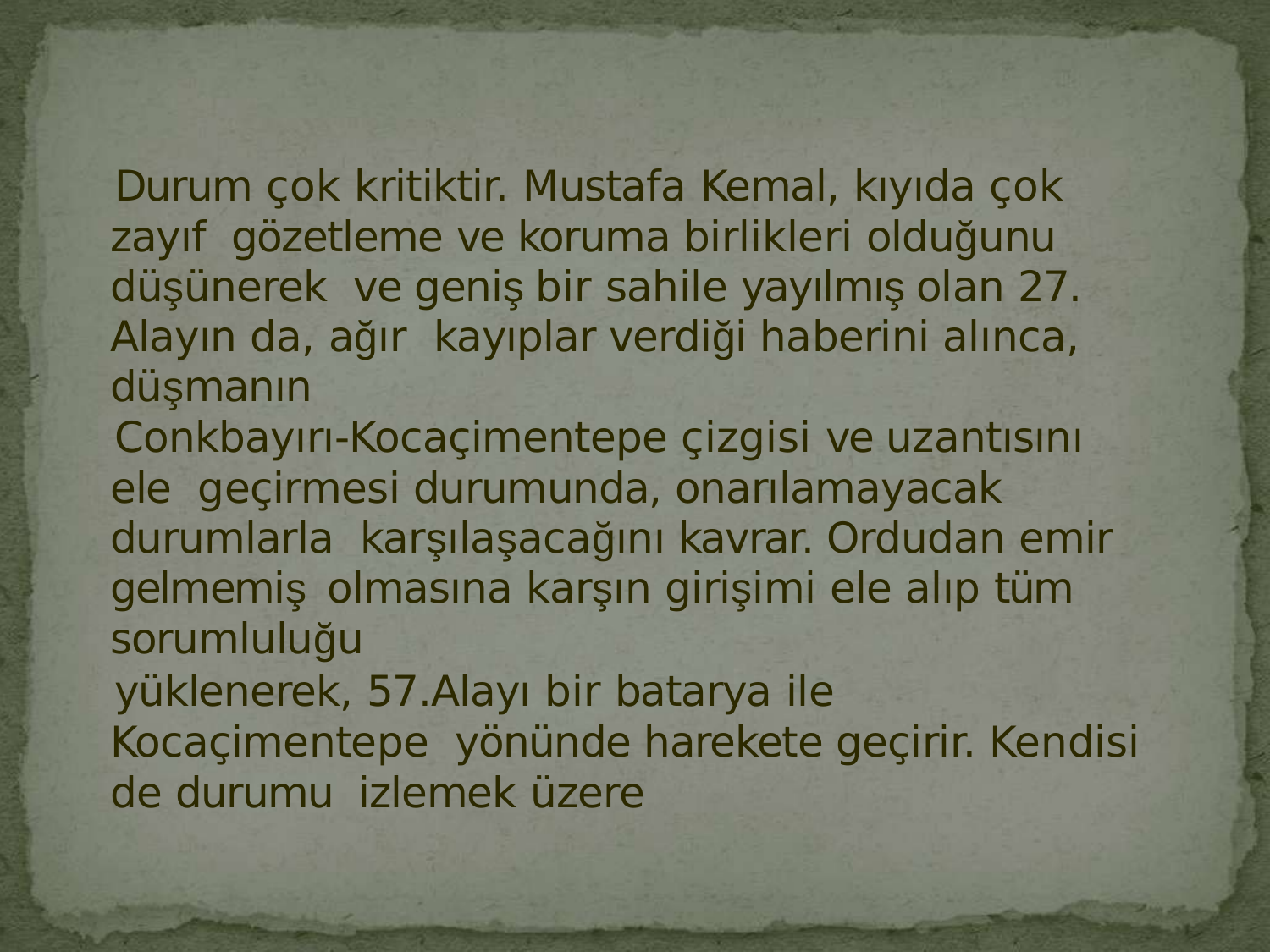

Durum çok kritiktir. Mustafa Kemal, kıyıda çok zayıf  gözetleme ve koruma birlikleri olduğunu düşünerek  ve geniş bir sahile yayılmış olan 27. Alayın da, ağır  kayıplar verdiği haberini alınca, düşmanın
Conkbayırı-Kocaçimentepe çizgisi ve uzantısını ele  geçirmesi durumunda, onarılamayacak durumlarla  karşılaşacağını kavrar. Ordudan emir gelmemiş  olmasına karşın girişimi ele alıp tüm sorumluluğu
yüklenerek, 57.Alayı bir batarya ile Kocaçimentepe  yönünde harekete geçirir. Kendisi de durumu  izlemek üzere